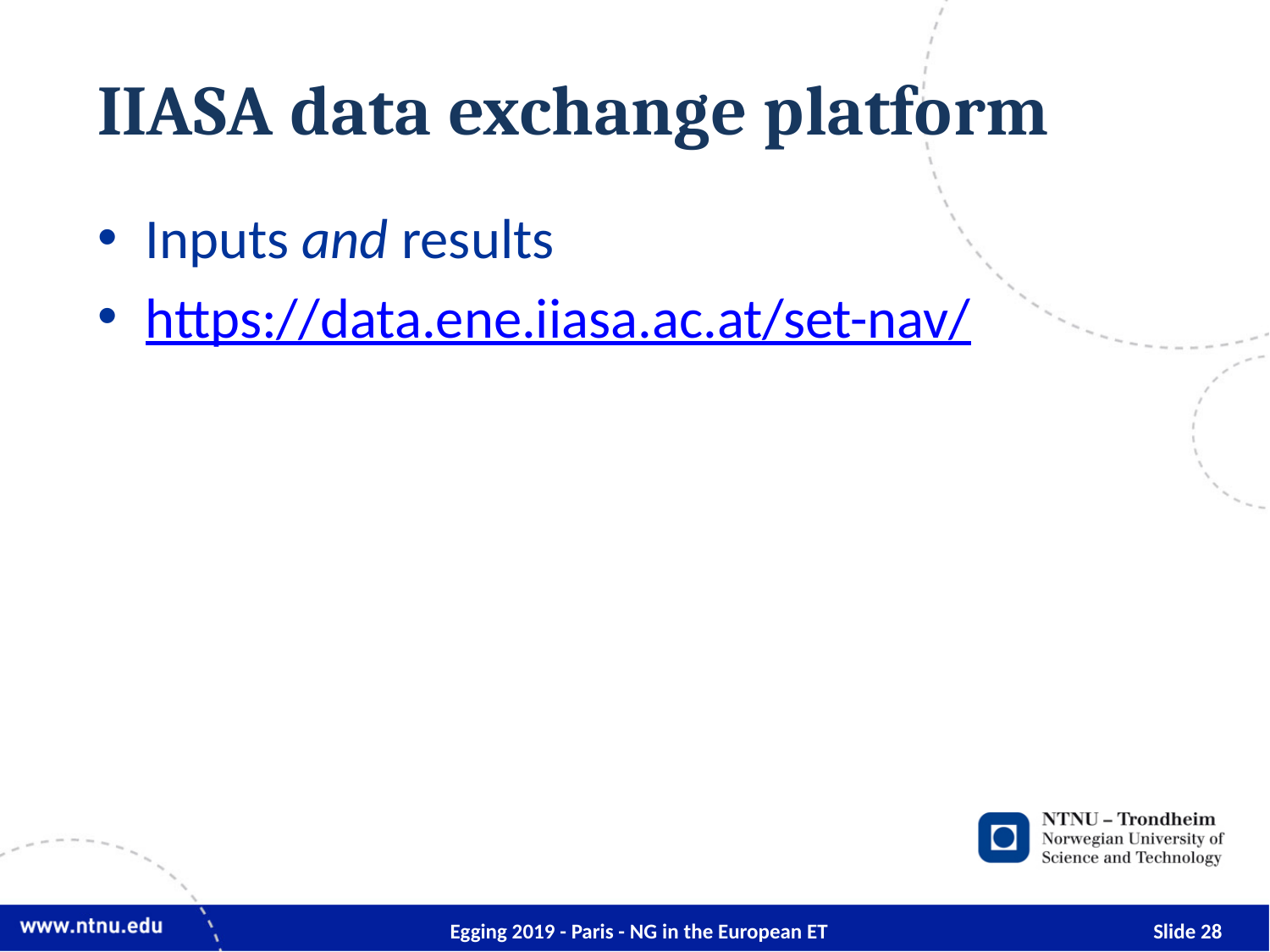

# IIASA data exchange platform
Inputs and results
https://data.ene.iiasa.ac.at/set-nav/
Egging 2019 - Paris - NG in the European ET
Slide 28